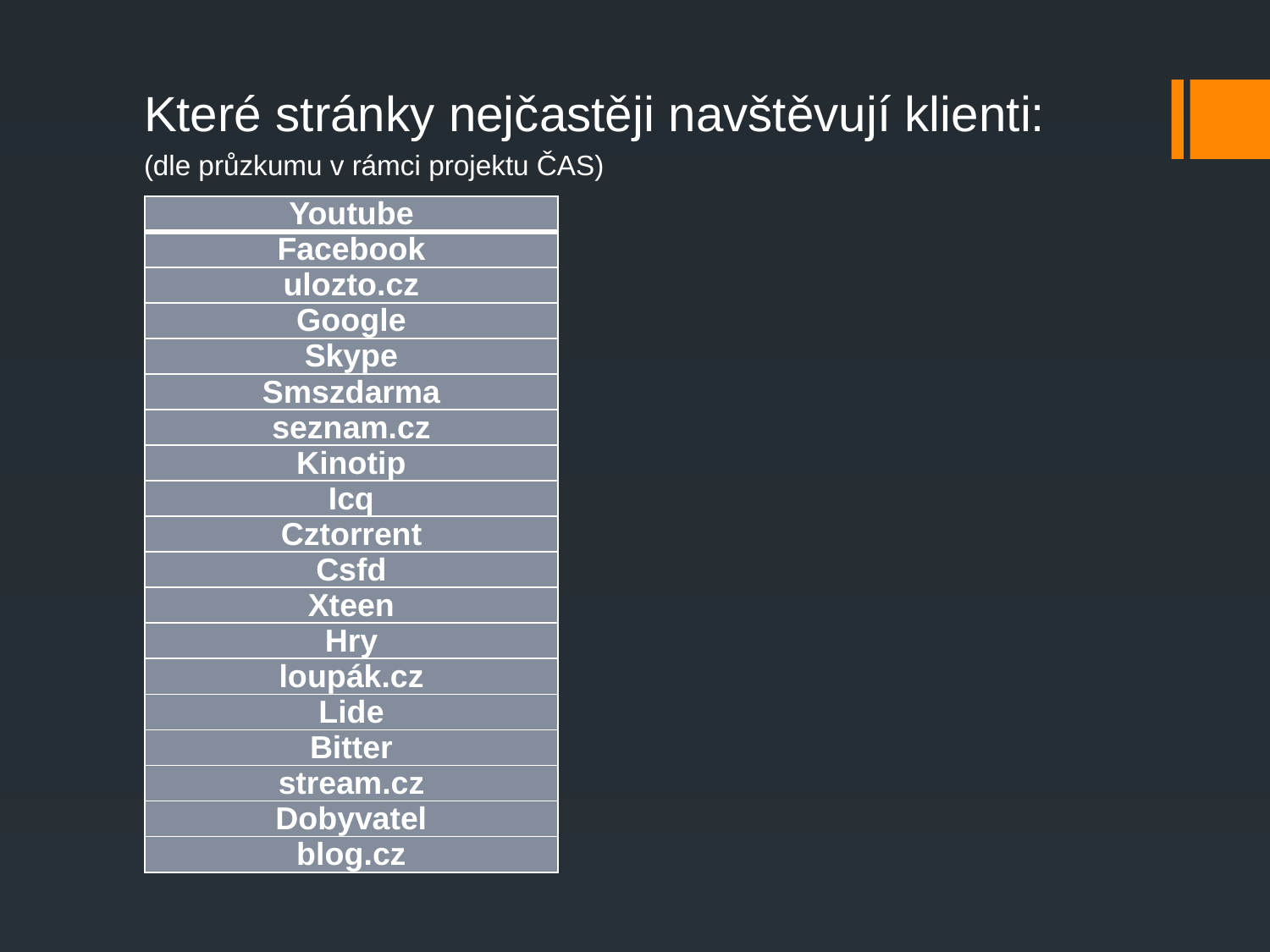

Které stránky nejčastěji navštěvují klienti:
(dle průzkumu v rámci projektu ČAS)

| Youtube |
| --- |
| Facebook |
| ulozto.cz |
| Google |
| Skype |
| Smszdarma |
| seznam.cz |
| Kinotip |
| Icq |
| Cztorrent |
| Csfd |
| Xteen |
| Hry |
| loupák.cz |
| Lide |
| Bitter |
| stream.cz |
| Dobyvatel |
| blog.cz |